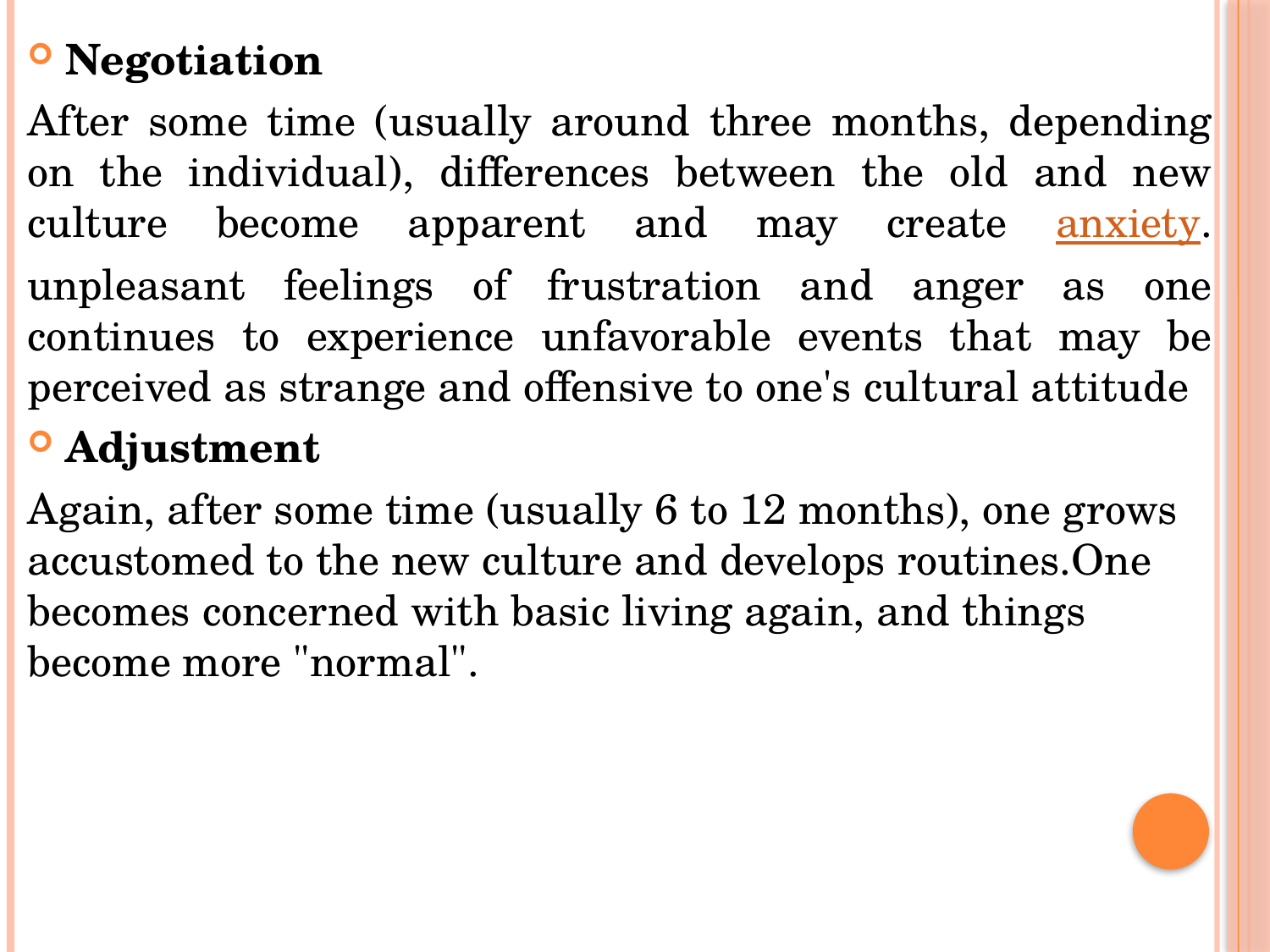

Negotiation
After some time (usually around three months, depending on the individual), differences between the old and new culture become apparent and may create anxiety. unpleasant feelings of frustration and anger as one continues to experience unfavorable events that may be perceived as strange and offensive to one's cultural attitude
Adjustment
Again, after some time (usually 6 to 12 months), one grows accustomed to the new culture and develops routines.One becomes concerned with basic living again, and things become more "normal".

#